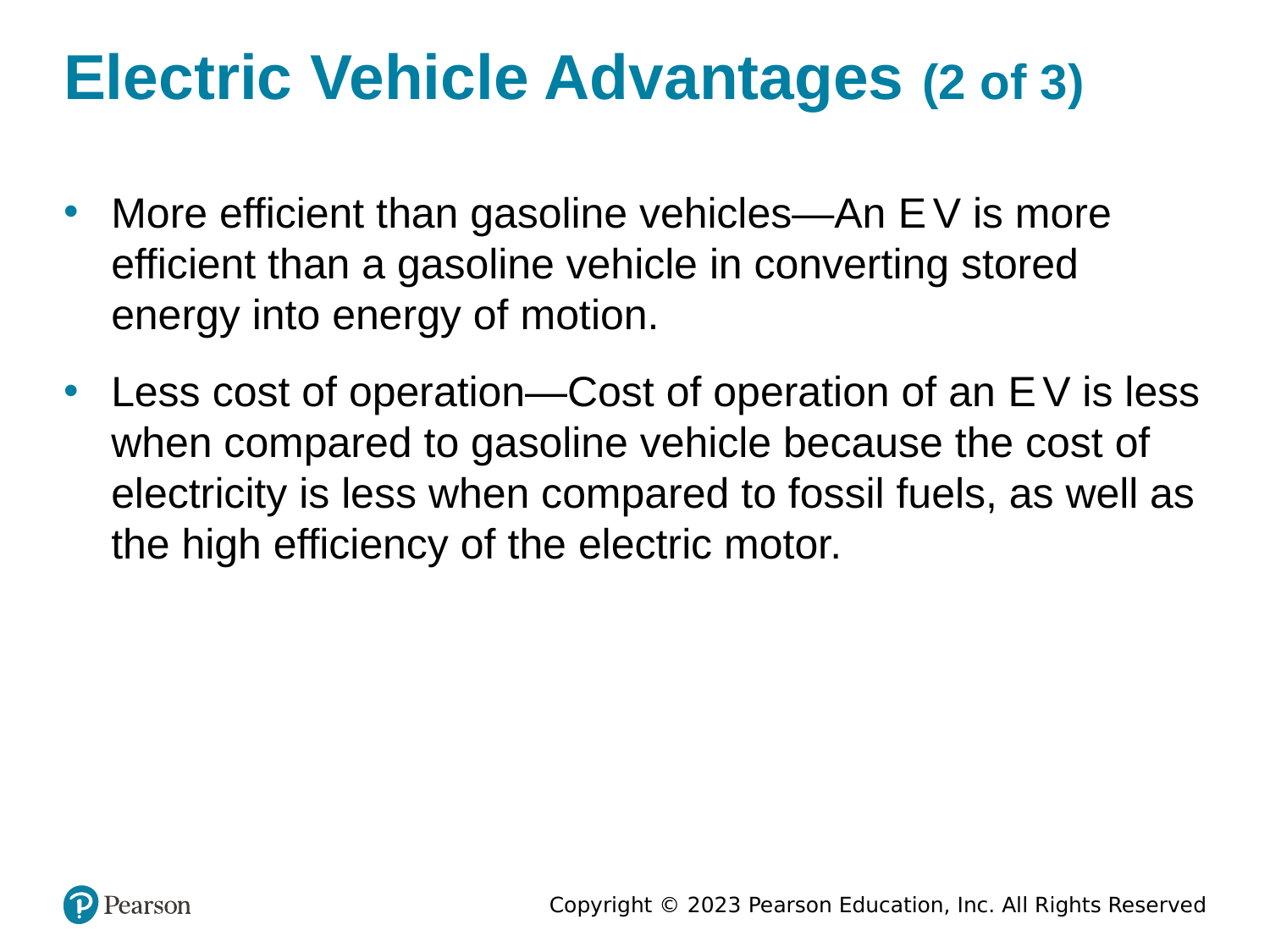

# Electric Vehicle Advantages (2 of 3)
More efficient than gasoline vehicles—An E V is more efficient than a gasoline vehicle in converting stored energy into energy of motion.
Less cost of operation—Cost of operation of an E V is less when compared to gasoline vehicle because the cost of electricity is less when compared to fossil fuels, as well as the high efficiency of the electric motor.